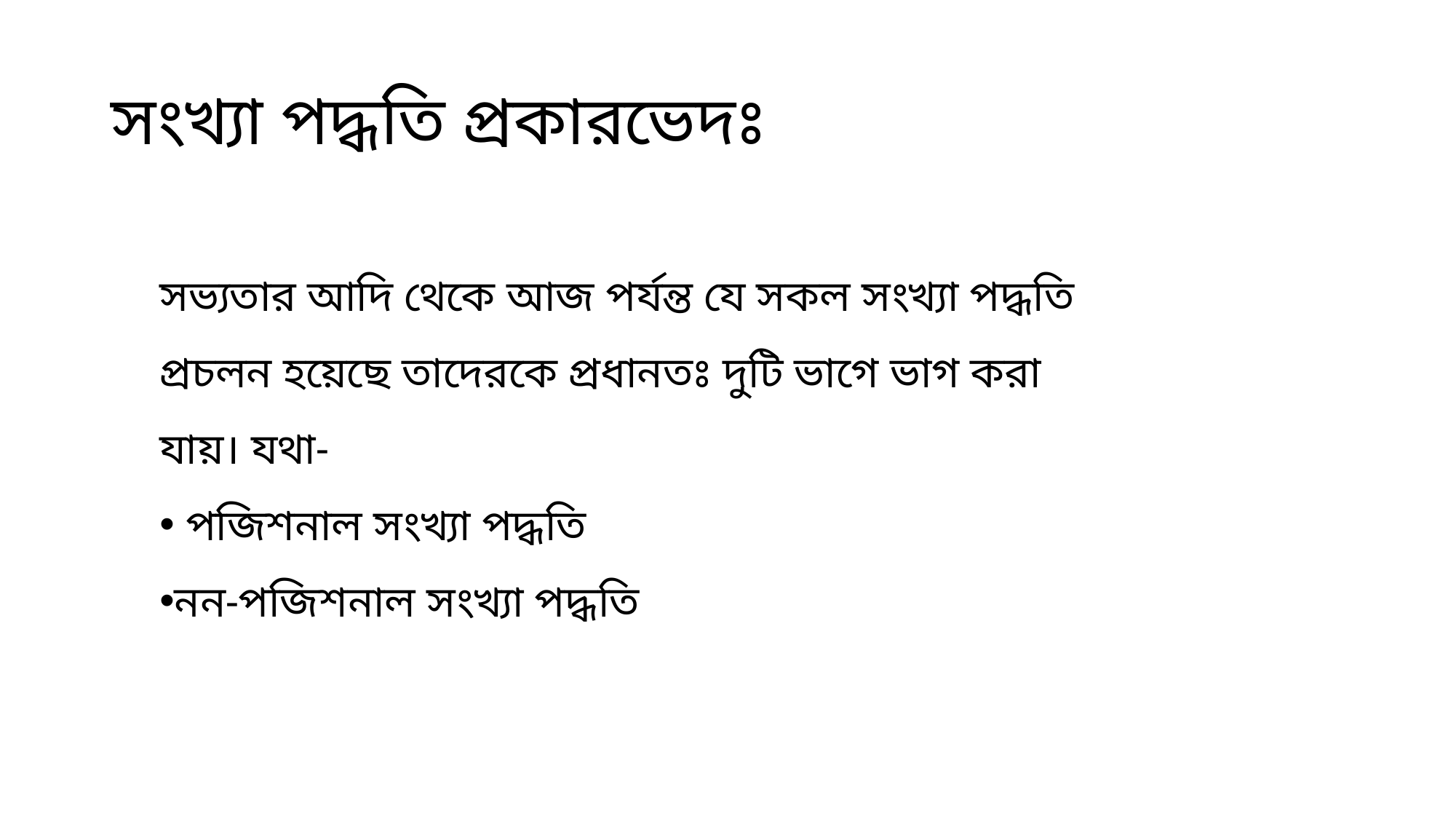

# সংখ্যা পদ্ধতি প্রকারভেদঃ
সভ্যতার আদি থেকে আজ পর্যন্ত যে সকল সংখ্যা পদ্ধতি প্রচলন হয়েছে তাদেরকে প্রধানতঃ দুটি ভাগে ভাগ করা যায়। যথা-
 পজিশনাল সংখ্যা পদ্ধতি
নন-পজিশনাল সংখ্যা পদ্ধতি